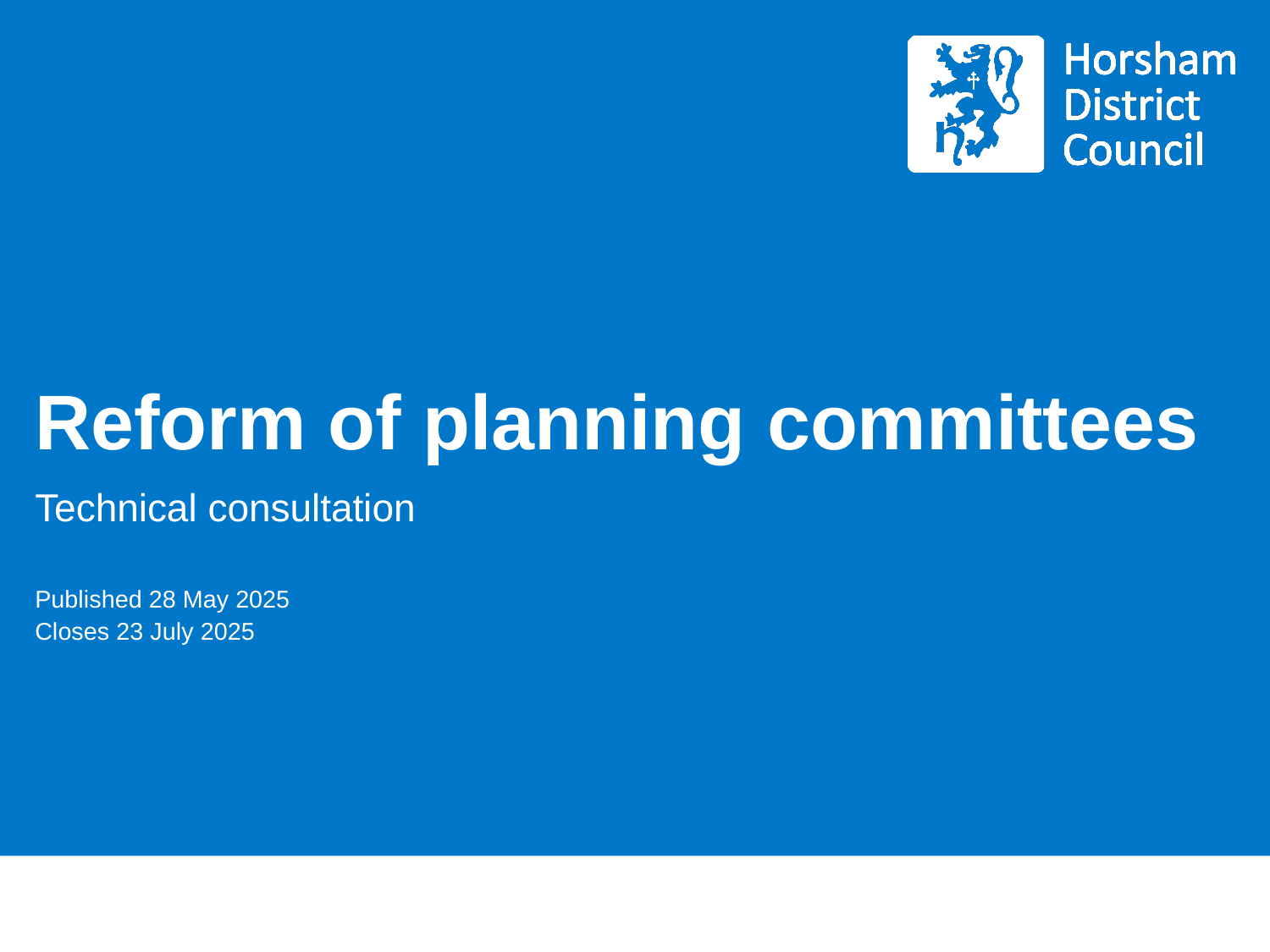

# Reform of planning committees
Technical consultation

Published 28 May 2025
Closes 23 July 2025